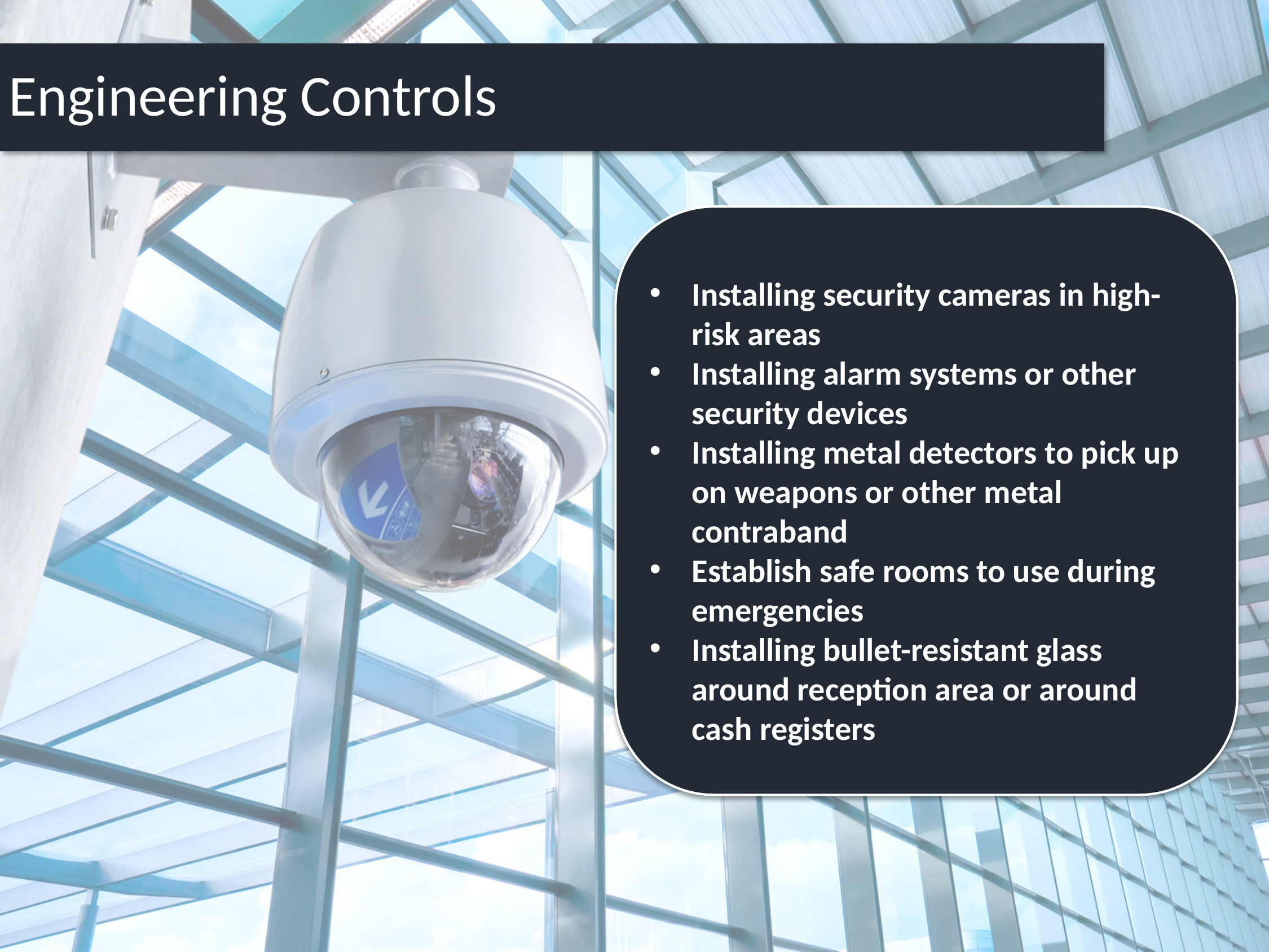

# Engineering Controls

Installing security cameras in high-risk areas
Installing alarm systems or other security devices
Installing metal detectors to pick up on weapons or other metal contraband
Establish safe rooms to use during emergencies
Installing bullet-resistant glass around reception area or around cash registers